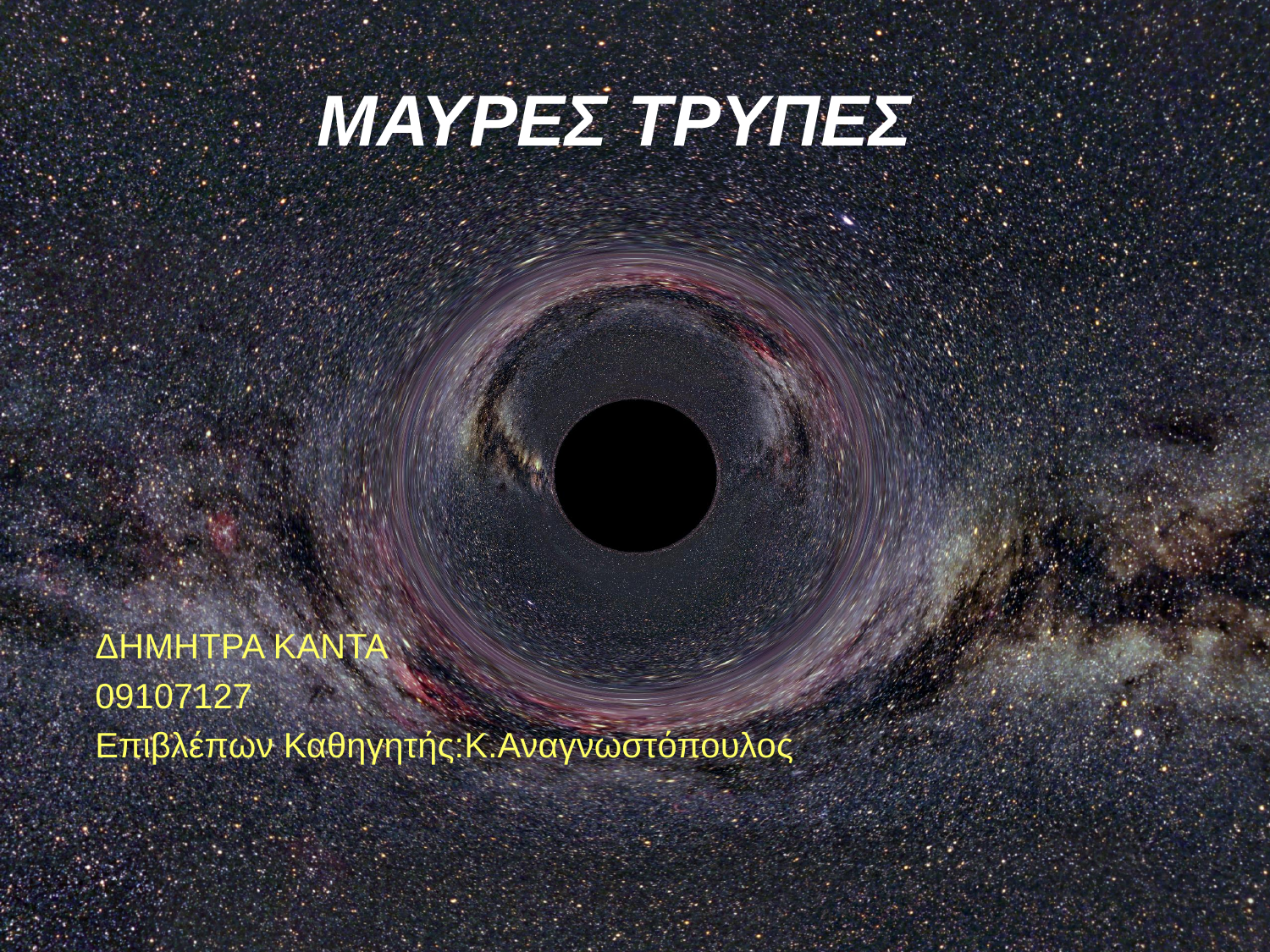

# ΜΑΥΡΕΣ ΤΡΥΠΕΣ

ΔΗΜΗΤΡΑ ΚΑΝΤΑ
09107127
Επιβλέπων Καθηγητής:Κ.Αναγνωστόπουλος